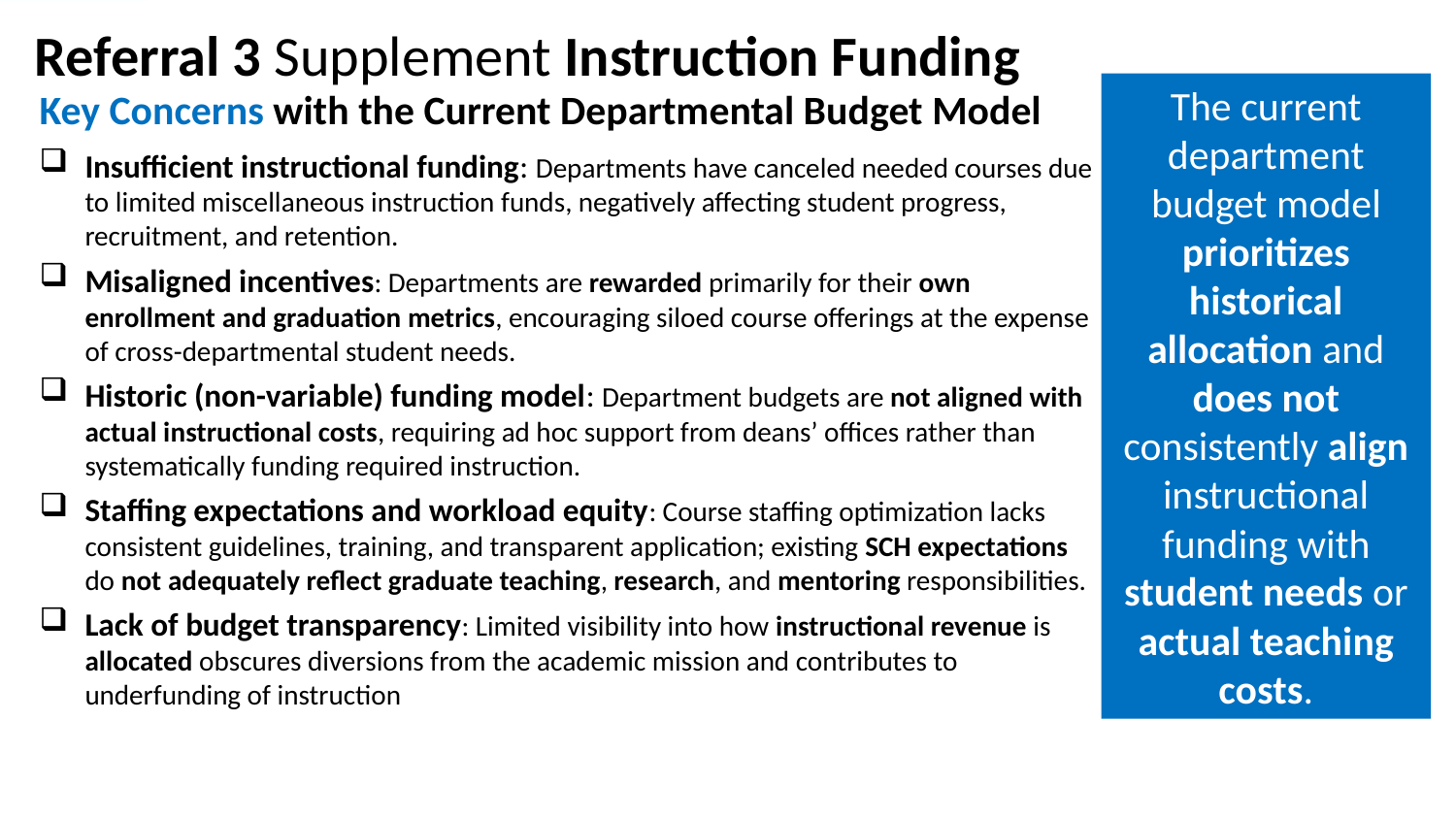

# Referral 3 Supplement Instruction Funding
The current department budget model prioritizes historical allocation and does not consistently align instructional funding with student needs or actual teaching costs.
Key Concerns with the Current Departmental Budget Model
Insufficient instructional funding: Departments have canceled needed courses due to limited miscellaneous instruction funds, negatively affecting student progress, recruitment, and retention.
Misaligned incentives: Departments are rewarded primarily for their own enrollment and graduation metrics, encouraging siloed course offerings at the expense of cross-departmental student needs.
Historic (non-variable) funding model: Department budgets are not aligned with actual instructional costs, requiring ad hoc support from deans’ offices rather than systematically funding required instruction.
Staffing expectations and workload equity: Course staffing optimization lacks consistent guidelines, training, and transparent application; existing SCH expectations do not adequately reflect graduate teaching, research, and mentoring responsibilities.
Lack of budget transparency: Limited visibility into how instructional revenue is allocated obscures diversions from the academic mission and contributes to underfunding of instruction
Missouri University of Science and Technology